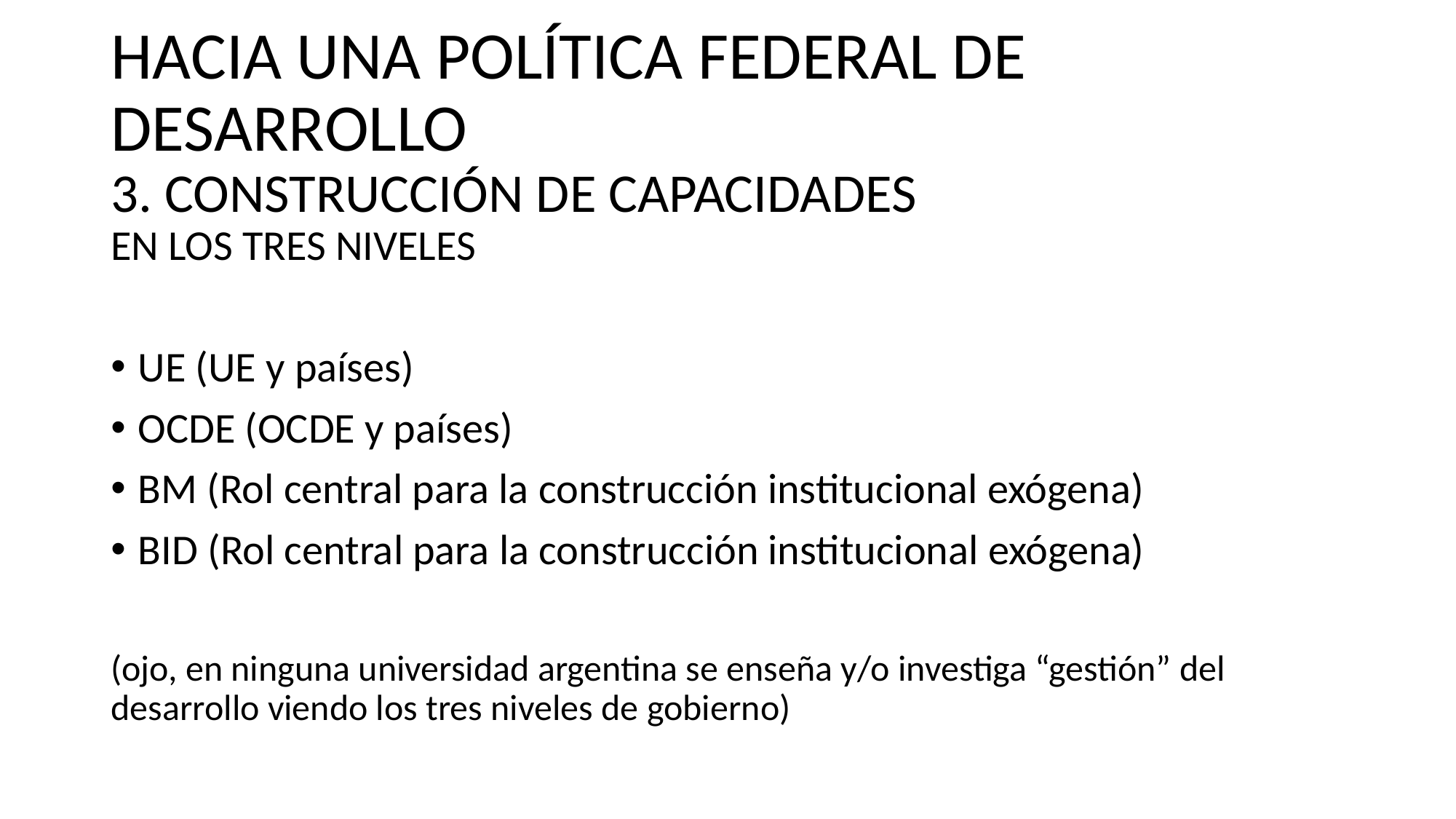

# Hacia una política federal de desarrollo 3. Construcción de capacidades
En los tres niveles

UE (UE y países)
OCDE (OCDE y países)
BM (Rol central para la construcción institucional exógena)
BID (Rol central para la construcción institucional exógena)

(ojo, en ninguna universidad argentina se enseña y/o investiga “gestión” del desarrollo viendo los tres niveles de gobierno)